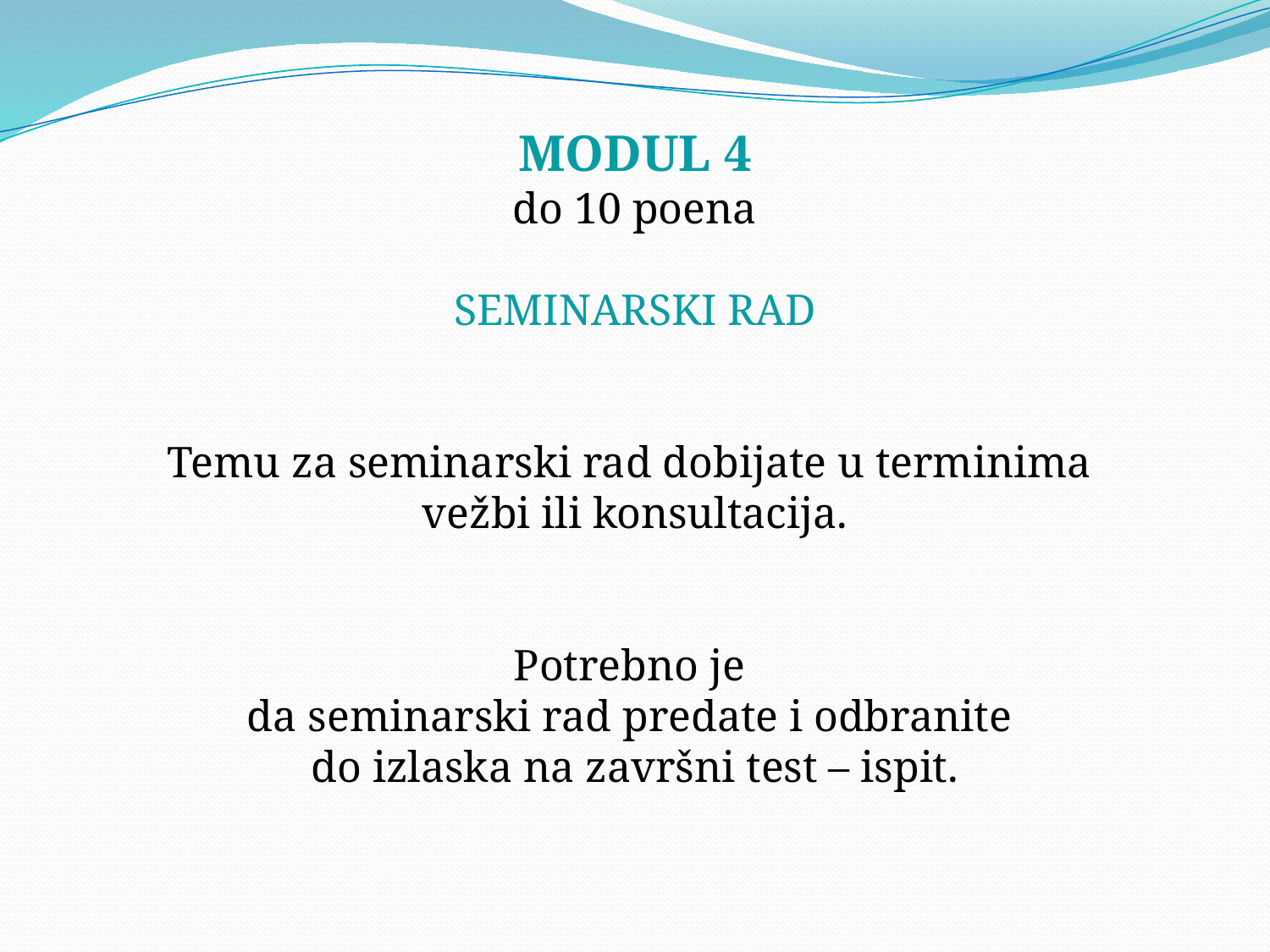

MODUL 4
do 10 poena

SEMINARSKI RAD

Temu za seminarski rad dobijate u terminima
vežbi ili konsultacija.

Potrebno je
da seminarski rad predate i odbranite
do izlaska na završni test – ispit.